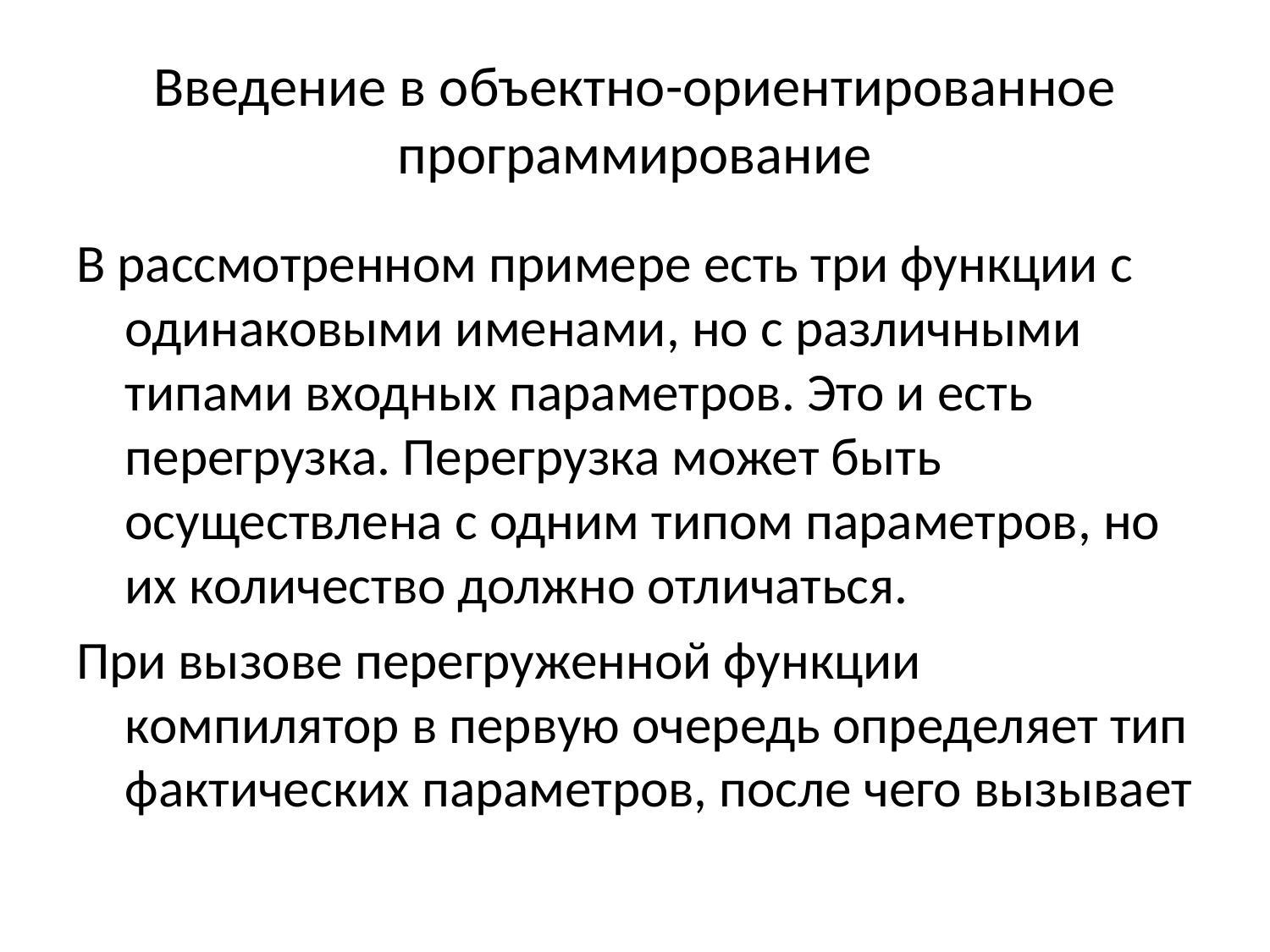

# Введение в объектно-ориентированное программирование
В рассмотренном примере есть три функции с одинаковыми именами, но с различными типами входных параметров. Это и есть перегрузка. Перегрузка может быть осуществлена с одним типом параметров, но их количество должно отличаться.
При вызове перегруженной функции компилятор в первую очередь определяет тип фактических параметров, после чего вызывает